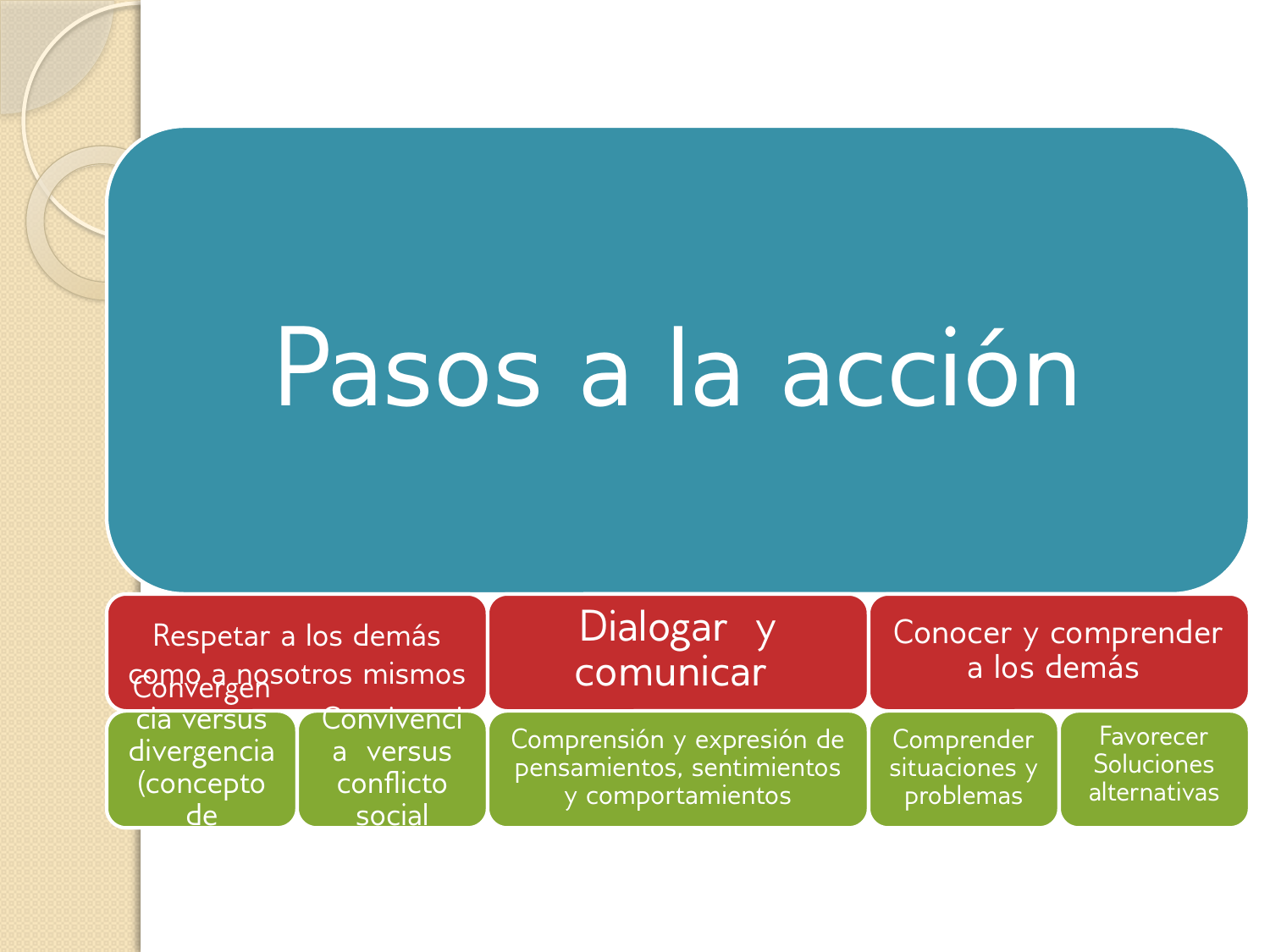

Respetar a los demás como a nosotros mismos
Dialogar  y comunicar
Conocer y comprender a los demás
Comprender situaciones y problemas
Favorecer Soluciones alternativas
Pasos a la acción
Comprensión y expresión de pensamientos, sentimientos y comportamientos